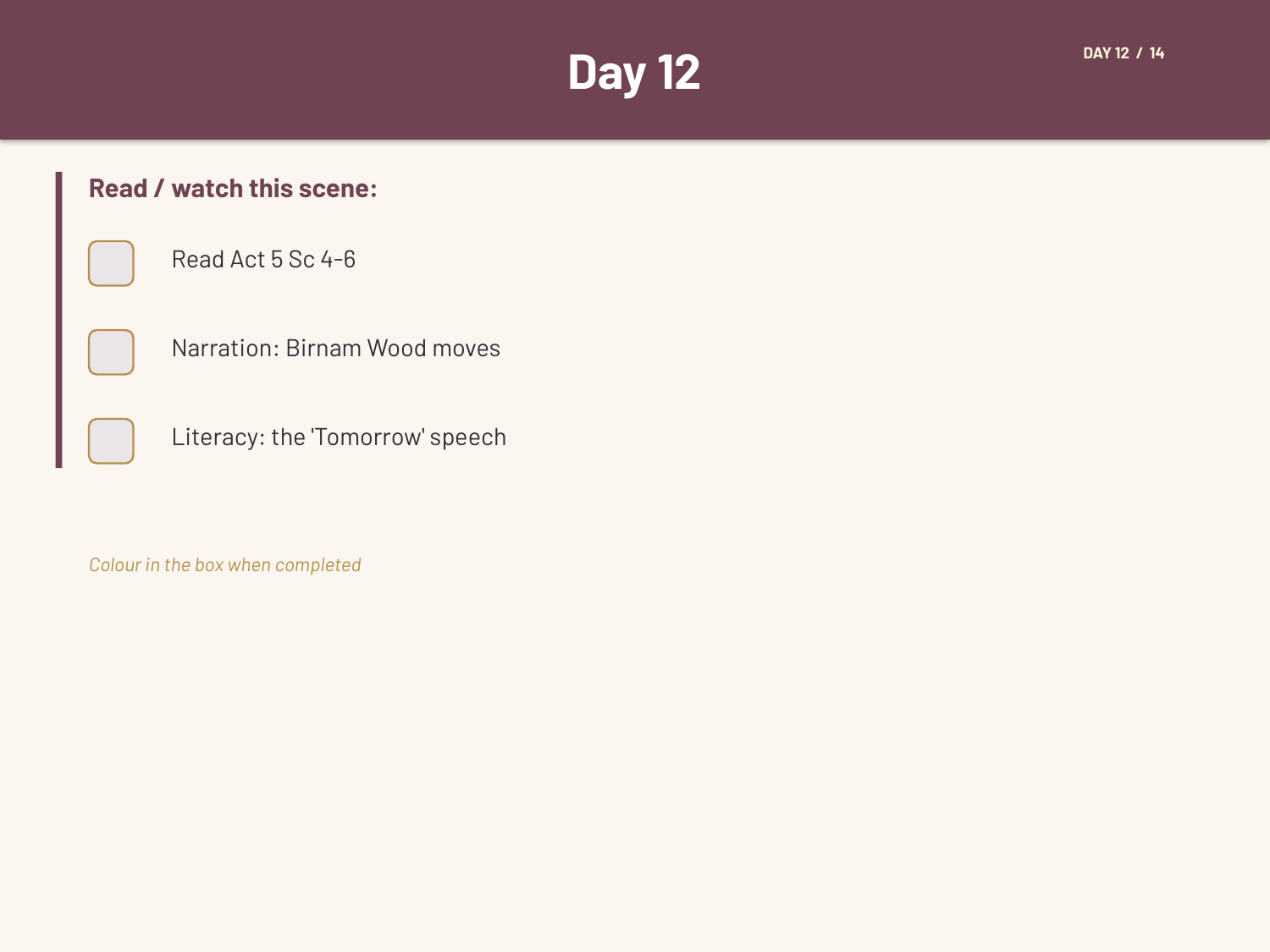

Day 12
DAY 12  /  14
Read / watch this scene:

Read Act 5 Sc 4-6

Narration: Birnam Wood moves

Literacy: the 'Tomorrow' speech

Colour in the box when completed